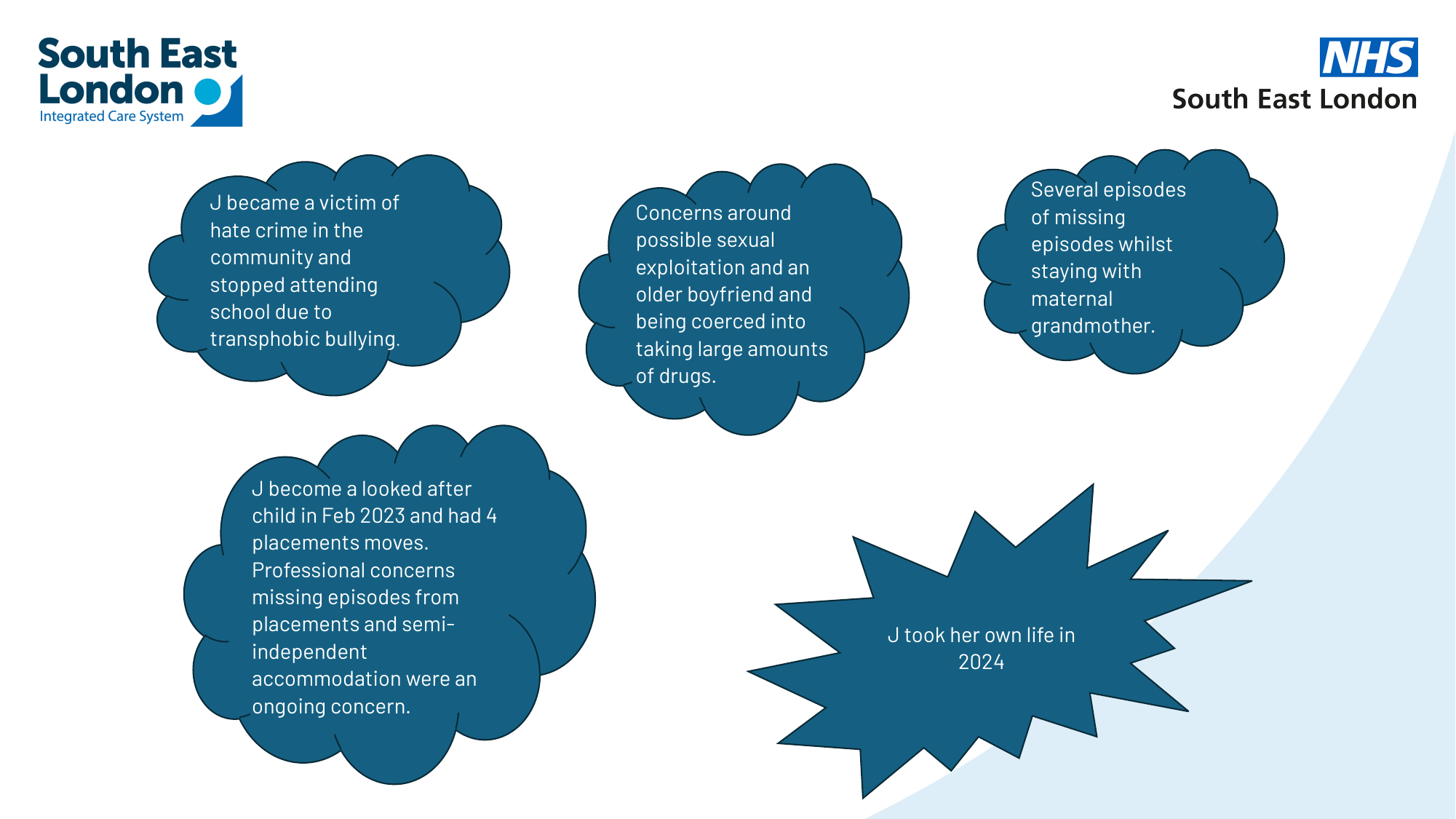

Several episodes of missing episodes whilst staying with maternal grandmother.
J became a victim of hate crime in the community and stopped attending school due to transphobic bullying.
Concerns around possible sexual exploitation and an older boyfriend and being coerced into taking large amounts of drugs.
J become a looked after child in Feb 2023 and had 4 placements moves. Professional concerns missing episodes from placements and semi-independent accommodation were an ongoing concern.
J took her own life in 2024